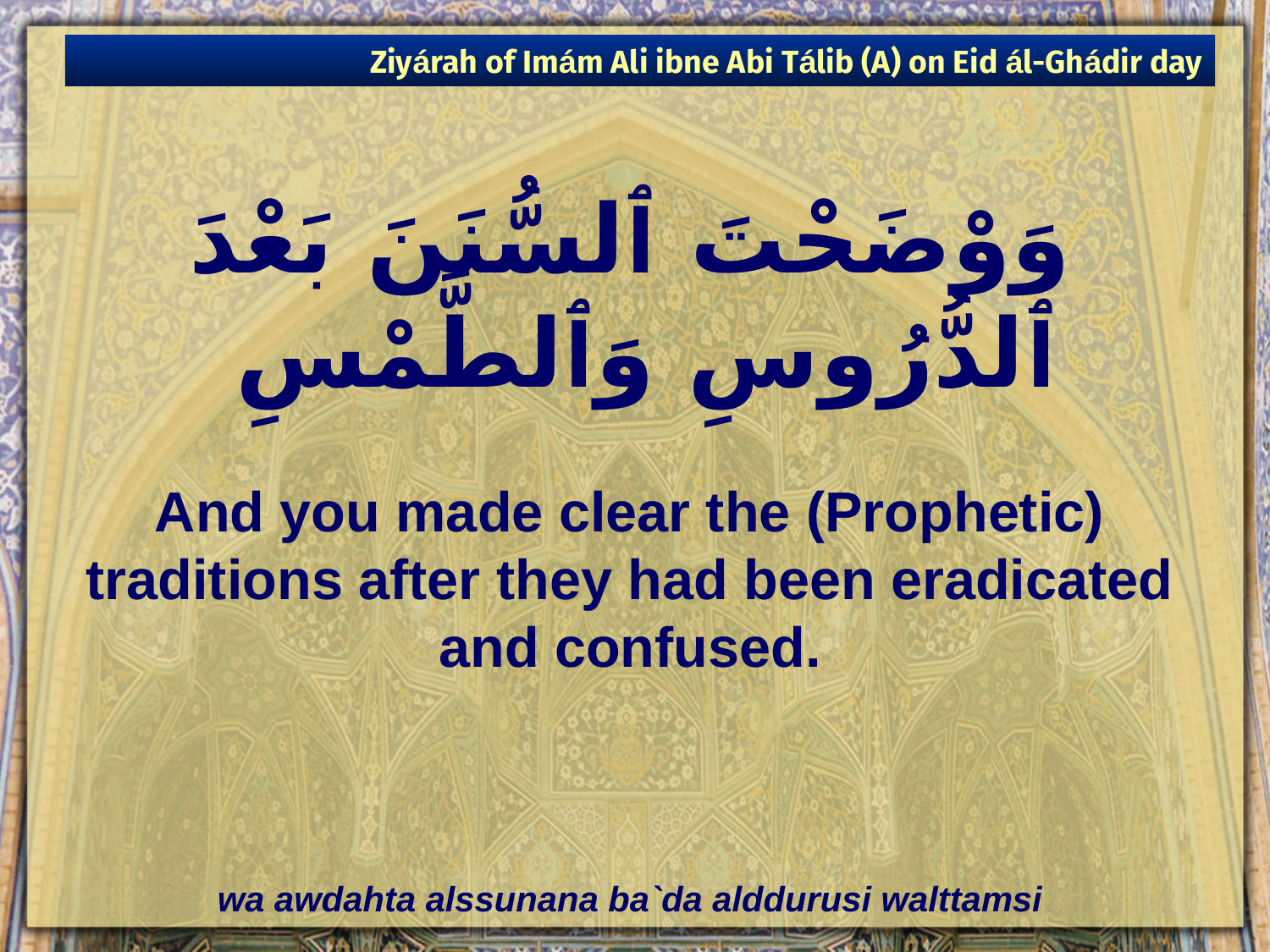

Ziyárah of Imám Ali ibne Abi Tálib (A) on Eid ál-Ghádir day
# وَوْضَحْتَ ٱلسُّنَنَ بَعْدَ ٱلدُّرُوسِ وَٱلطَّمْسِ
And you made clear the (Prophetic) traditions after they had been eradicated and confused.
wa awdahta alssunana ba`da alddurusi walttamsi